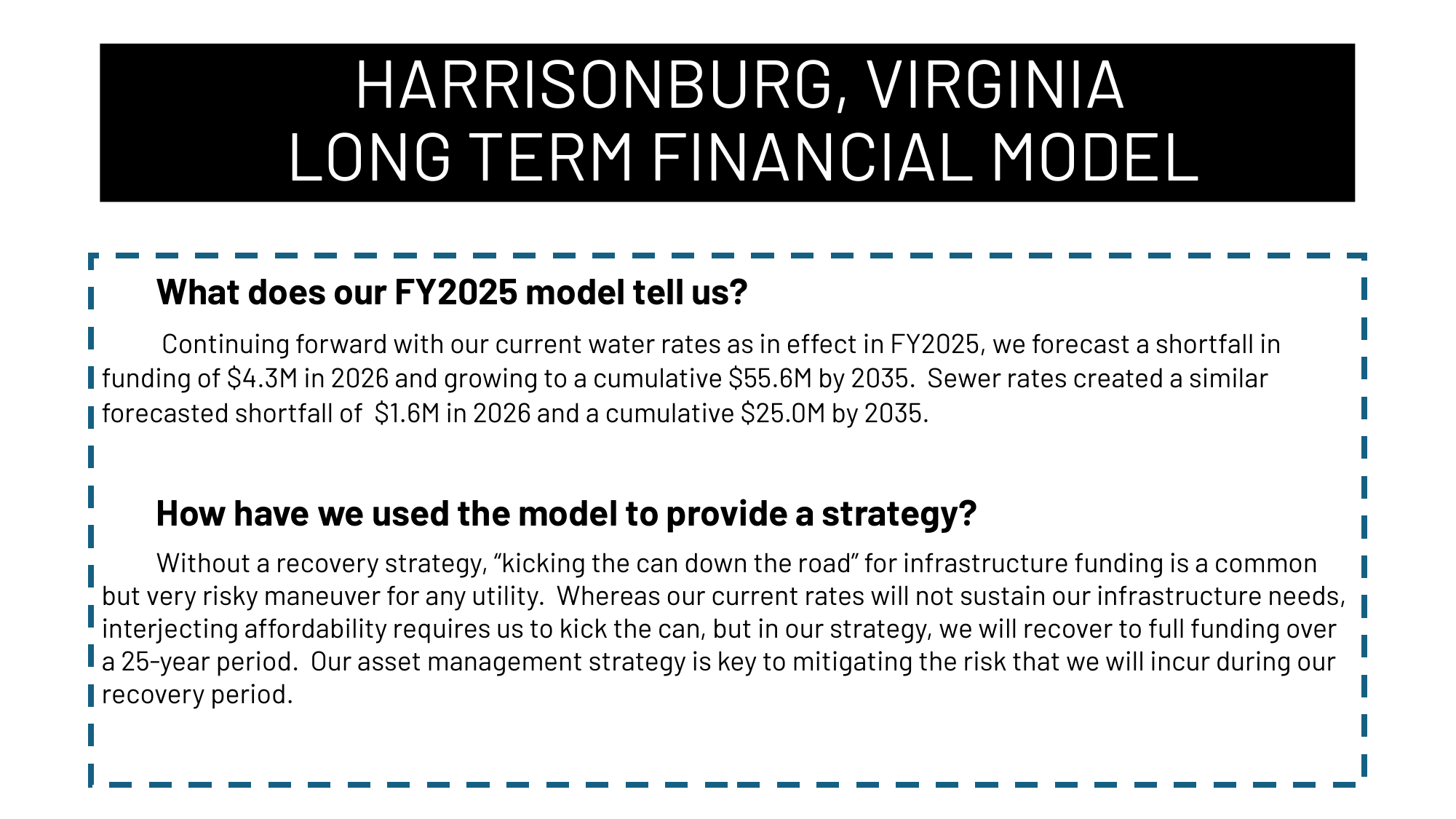

# HARRISONBURG, VIRGINIA LONG TERM FINANCIAL MODEL
What does our FY2025 model tell us?
 Continuing forward with our current water rates as in effect in FY2025, we forecast a shortfall in funding of $4.3M in 2026 and growing to a cumulative $55.6M by 2035.  Sewer rates created a similar forecasted shortfall of  $1.6M in 2026 and a cumulative $25.0M by 2035.

How have we used the model to provide a strategy?
Without a recovery strategy, “kicking the can down the road” for infrastructure funding is a common but very risky maneuver for any utility.  Whereas our current rates will not sustain our infrastructure needs, interjecting affordability requires us to kick the can, but in our strategy, we will recover to full funding over a 25-year period.  Our asset management strategy is key to mitigating the risk that we will incur during our recovery period.